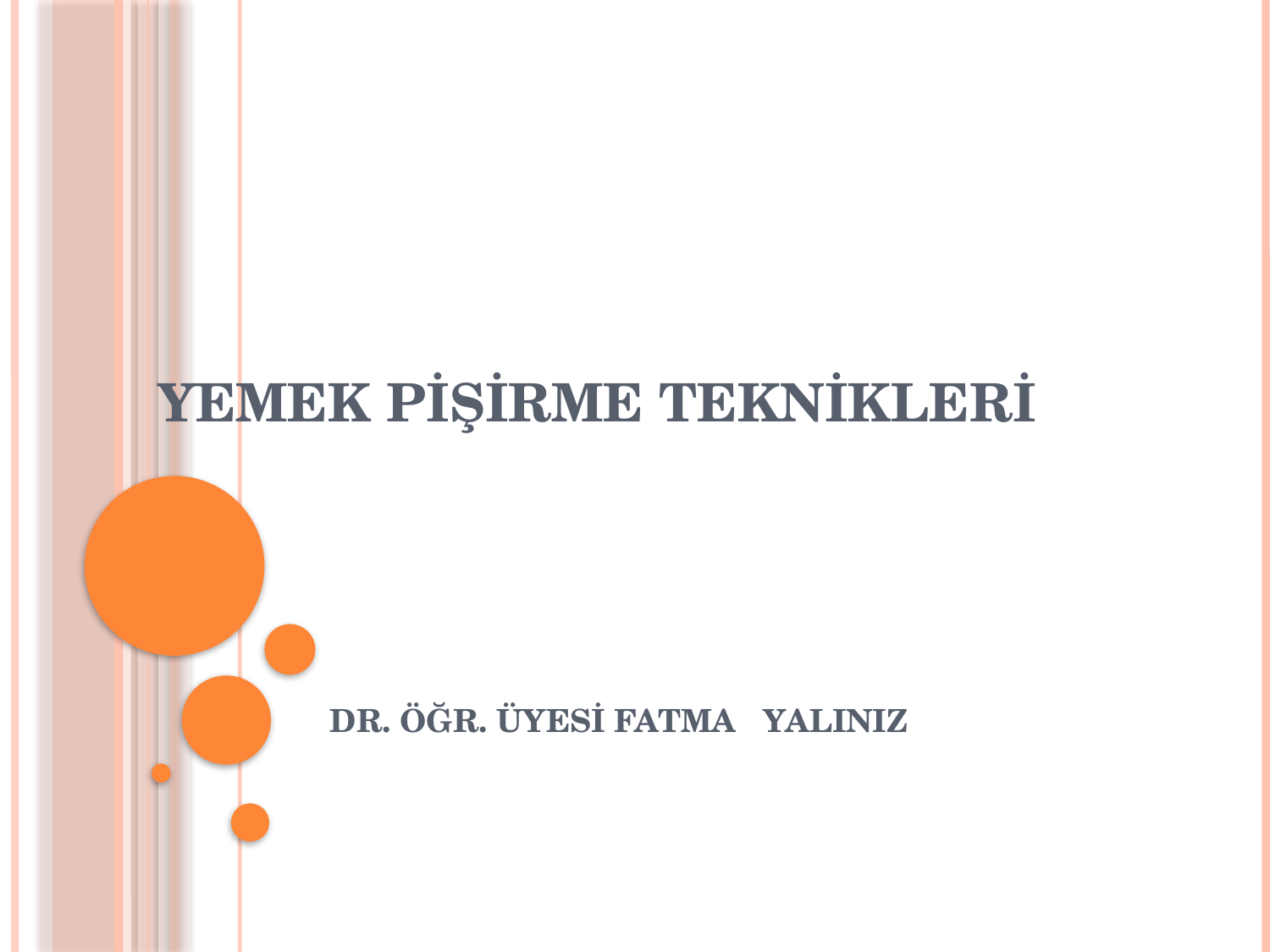

# YEMEK PİŞİRME TEKNİKLERİ
DR. ÖĞR. ÜYESİ FATMA   YALINIZ